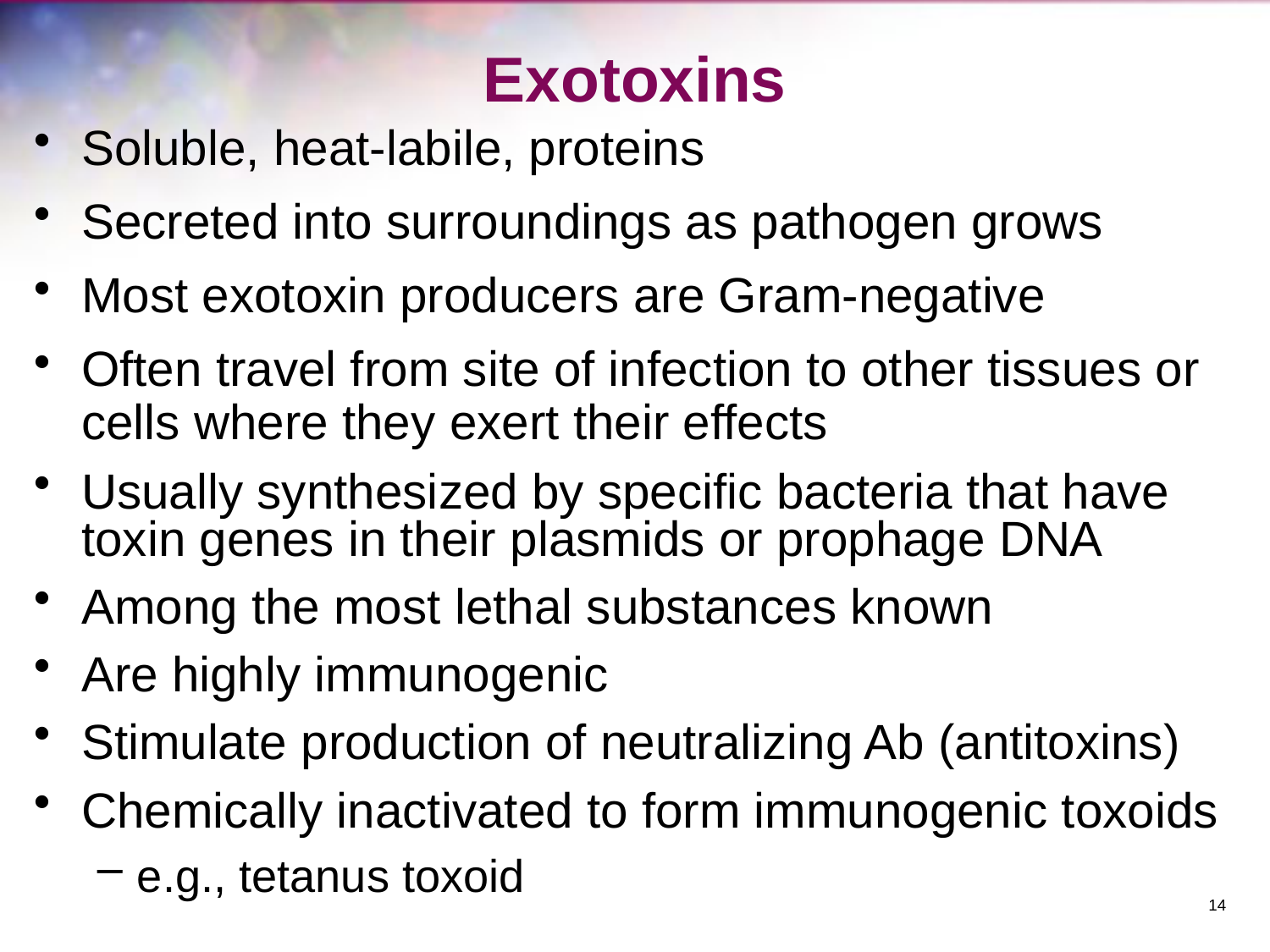

# Exotoxins
Soluble, heat-labile, proteins
Secreted into surroundings as pathogen grows
Most exotoxin producers are Gram-negative
Often travel from site of infection to other tissues or cells where they exert their effects
Usually synthesized by specific bacteria that have toxin genes in their plasmids or prophage DNA
Among the most lethal substances known
Are highly immunogenic
Stimulate production of neutralizing Ab (antitoxins)
Chemically inactivated to form immunogenic toxoids
e.g., tetanus toxoid
14